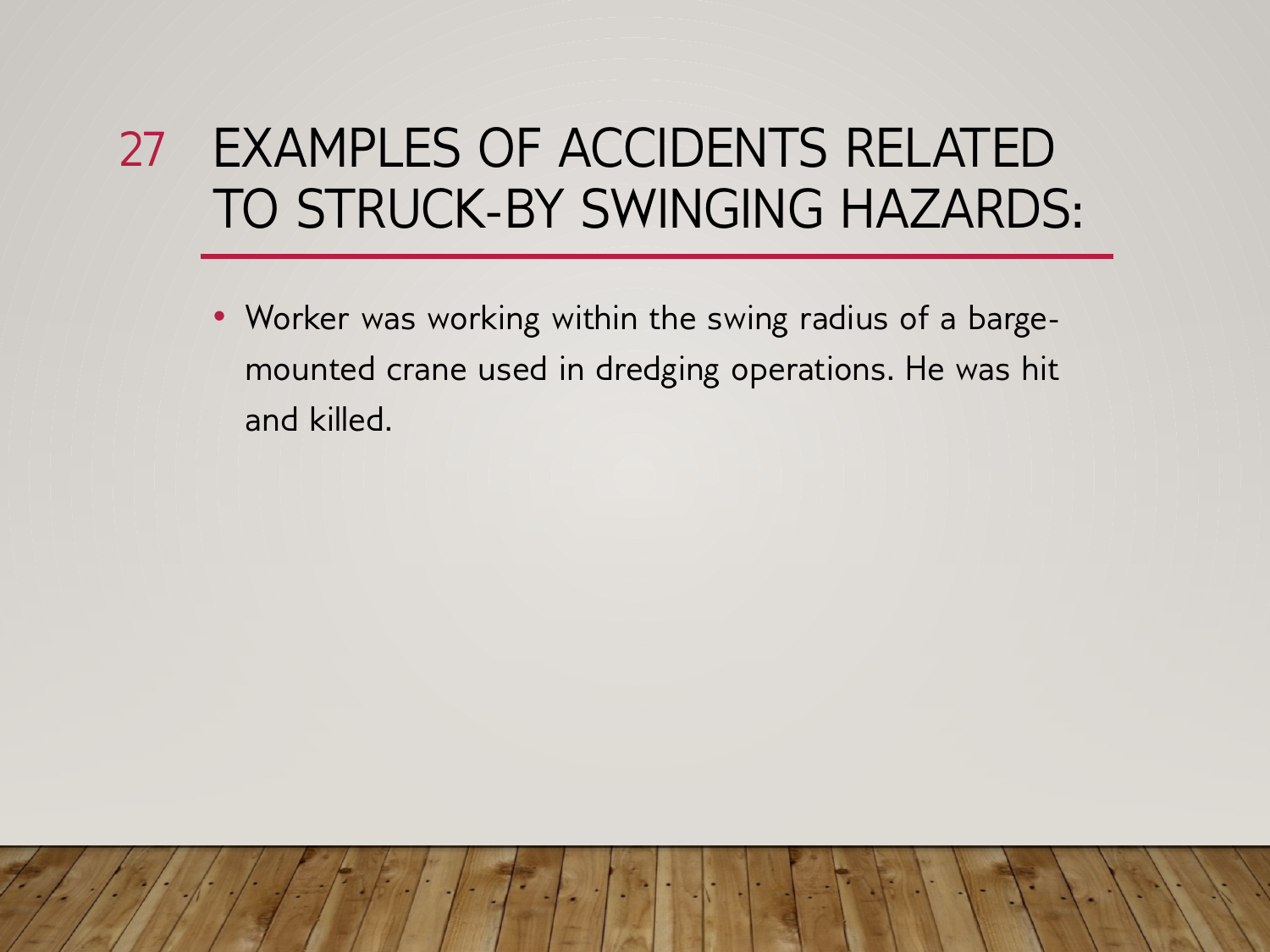

27
# Examples of accidents related to struck-by swinging hazards:
Worker was working within the swing radius of a barge-mounted crane used in dredging operations. He was hit and killed.